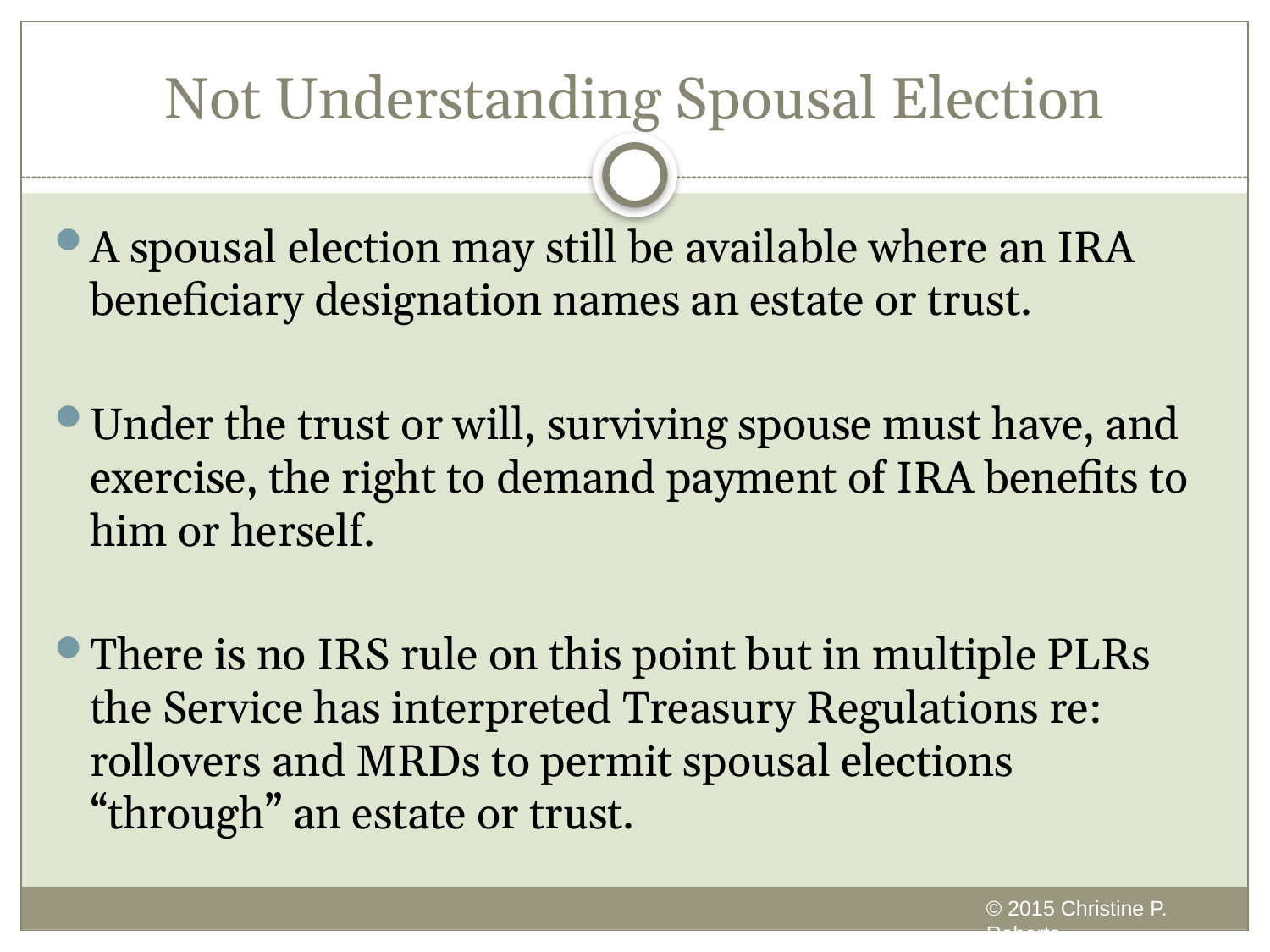

# Not Understanding Spousal Election
A spousal election may still be available where an IRA beneficiary designation names an estate or trust.

Under the trust or will, surviving spouse must have, and exercise, the right to demand payment of IRA benefits to him or herself.

There is no IRS rule on this point but in multiple PLRs the Service has interpreted Treasury Regulations re: rollovers and MRDs to permit spousal elections “through” an estate or trust.
© 2015 Christine P. Roberts